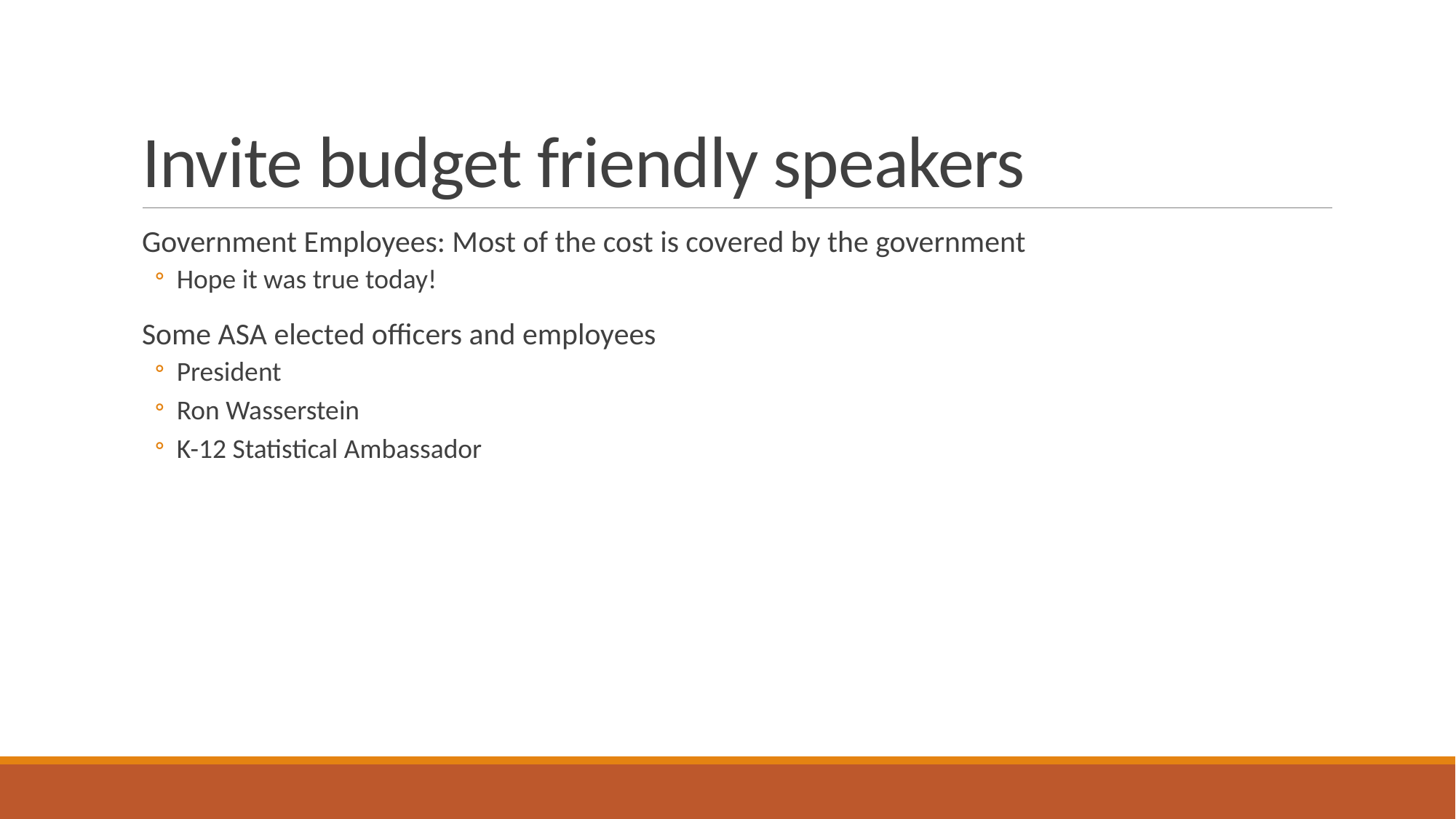

# Invite budget friendly speakers
Government Employees: Most of the cost is covered by the government
Hope it was true today!
Some ASA elected officers and employees
President
Ron Wasserstein
K-12 Statistical Ambassador